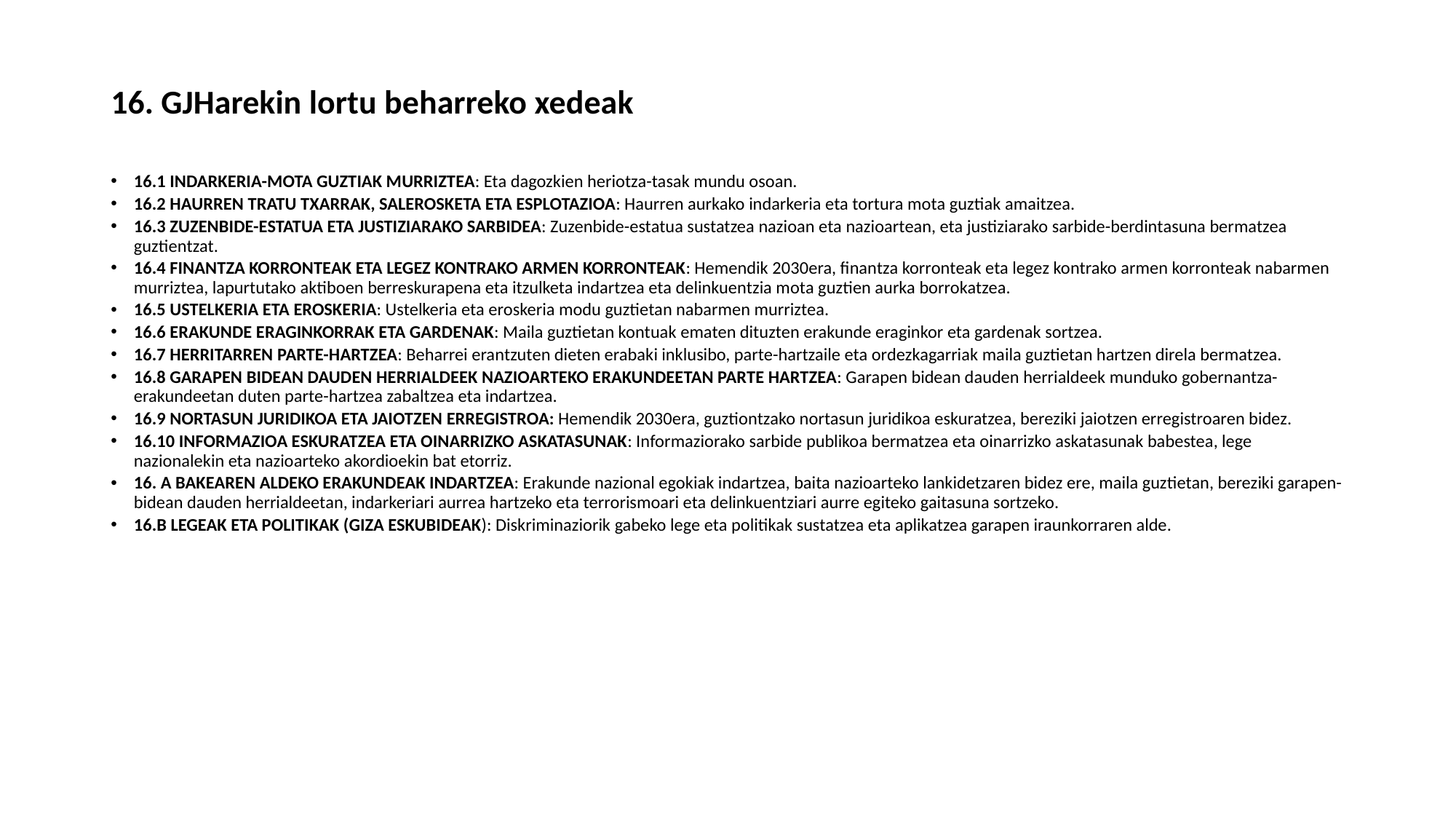

# 16. GJHarekin lortu beharreko xedeak
16.1 INDARKERIA-MOTA GUZTIAK MURRIZTEA: Eta dagozkien heriotza-tasak mundu osoan.
16.2 HAURREN TRATU TXARRAK, SALEROSKETA ETA ESPLOTAZIOA: Haurren aurkako indarkeria eta tortura mota guztiak amaitzea.
16.3 ZUZENBIDE-ESTATUA ETA JUSTIZIARAKO SARBIDEA: Zuzenbide-estatua sustatzea nazioan eta nazioartean, eta justiziarako sarbide-berdintasuna bermatzea guztientzat.
16.4 FINANTZA KORRONTEAK ETA LEGEZ KONTRAKO ARMEN KORRONTEAK: Hemendik 2030era, finantza korronteak eta legez kontrako armen korronteak nabarmen murriztea, lapurtutako aktiboen berreskurapena eta itzulketa indartzea eta delinkuentzia mota guztien aurka borrokatzea.
16.5 USTELKERIA ETA EROSKERIA: Ustelkeria eta eroskeria modu guztietan nabarmen murriztea.
16.6 ERAKUNDE ERAGINKORRAK ETA GARDENAK: Maila guztietan kontuak ematen dituzten erakunde eraginkor eta gardenak sortzea.
16.7 HERRITARREN PARTE-HARTZEA: Beharrei erantzuten dieten erabaki inklusibo, parte-hartzaile eta ordezkagarriak maila guztietan hartzen direla bermatzea.
16.8 GARAPEN BIDEAN DAUDEN HERRIALDEEK NAZIOARTEKO ERAKUNDEETAN PARTE HARTZEA: Garapen bidean dauden herrialdeek munduko gobernantza-erakundeetan duten parte-hartzea zabaltzea eta indartzea.
16.9 NORTASUN JURIDIKOA ETA JAIOTZEN ERREGISTROA: Hemendik 2030era, guztiontzako nortasun juridikoa eskuratzea, bereziki jaiotzen erregistroaren bidez.
16.10 INFORMAZIOA ESKURATZEA ETA OINARRIZKO ASKATASUNAK: Informaziorako sarbide publikoa bermatzea eta oinarrizko askatasunak babestea, lege nazionalekin eta nazioarteko akordioekin bat etorriz.
16. A BAKEAREN ALDEKO ERAKUNDEAK INDARTZEA: Erakunde nazional egokiak indartzea, baita nazioarteko lankidetzaren bidez ere, maila guztietan, bereziki garapen-bidean dauden herrialdeetan, indarkeriari aurrea hartzeko eta terrorismoari eta delinkuentziari aurre egiteko gaitasuna sortzeko.
16.B LEGEAK ETA POLITIKAK (GIZA ESKUBIDEAK): Diskriminaziorik gabeko lege eta politikak sustatzea eta aplikatzea garapen iraunkorraren alde.